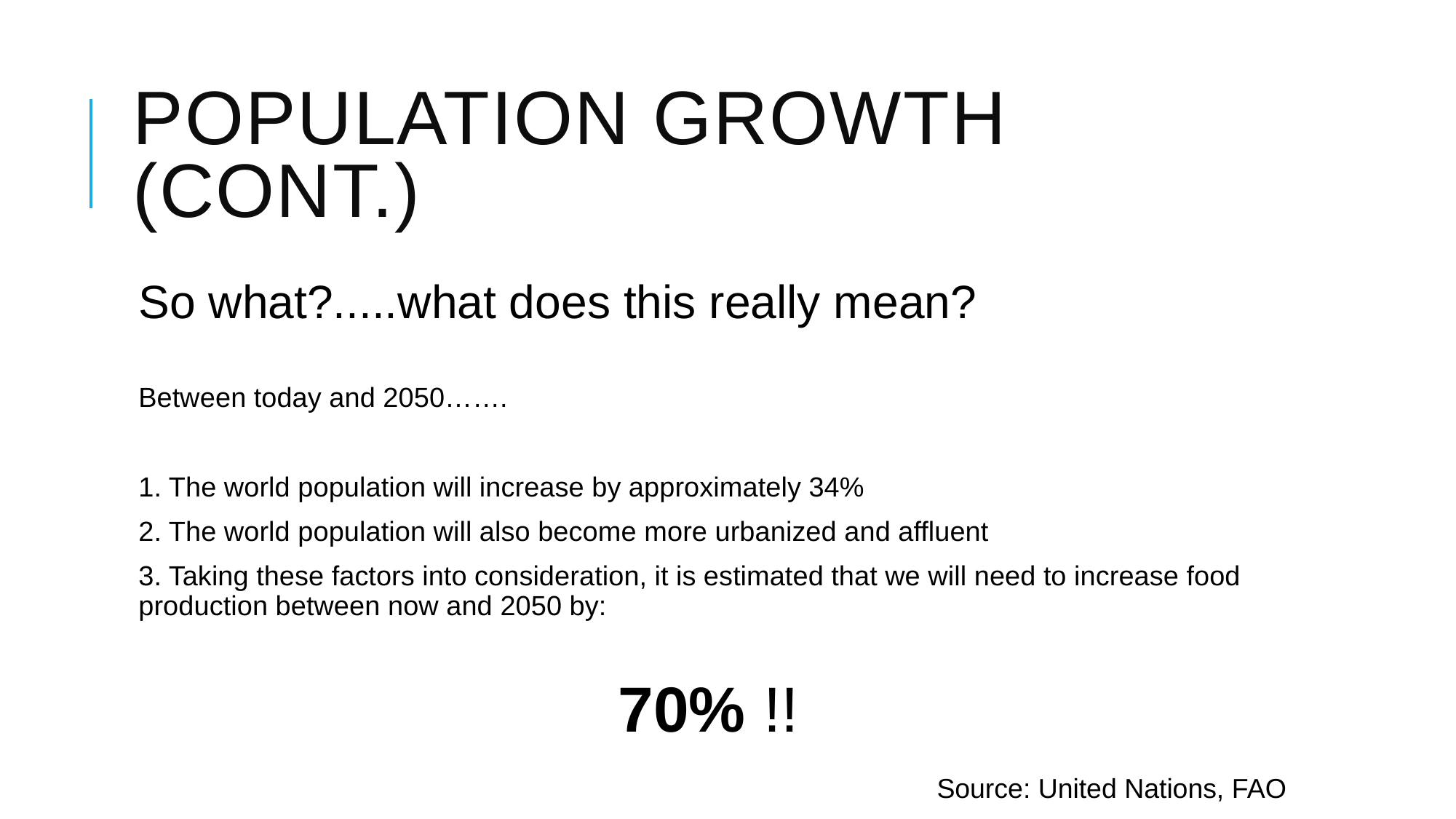

# Population growth (cont.)
So what?.....what does this really mean?

Between today and 2050…….

1. The world population will increase by approximately 34%
2. The world population will also become more urbanized and affluent
3. Taking these factors into consideration, it is estimated that we will need to increase food production between now and 2050 by:

70% !!

Source: United Nations, FAO